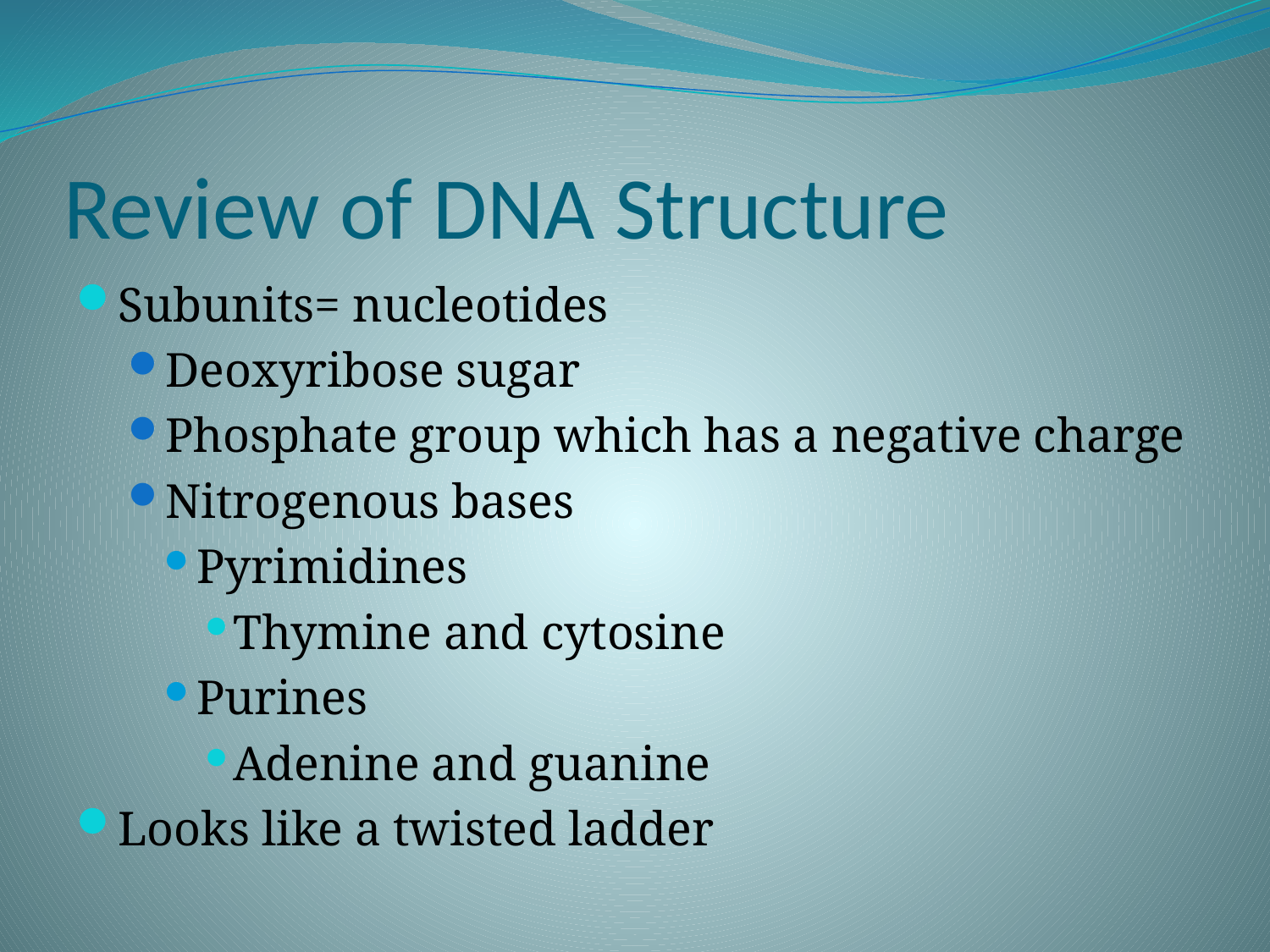

# Review of DNA Structure
Subunits= nucleotides
Deoxyribose sugar
Phosphate group which has a negative charge
Nitrogenous bases
Pyrimidines
Thymine and cytosine
Purines
Adenine and guanine
Looks like a twisted ladder